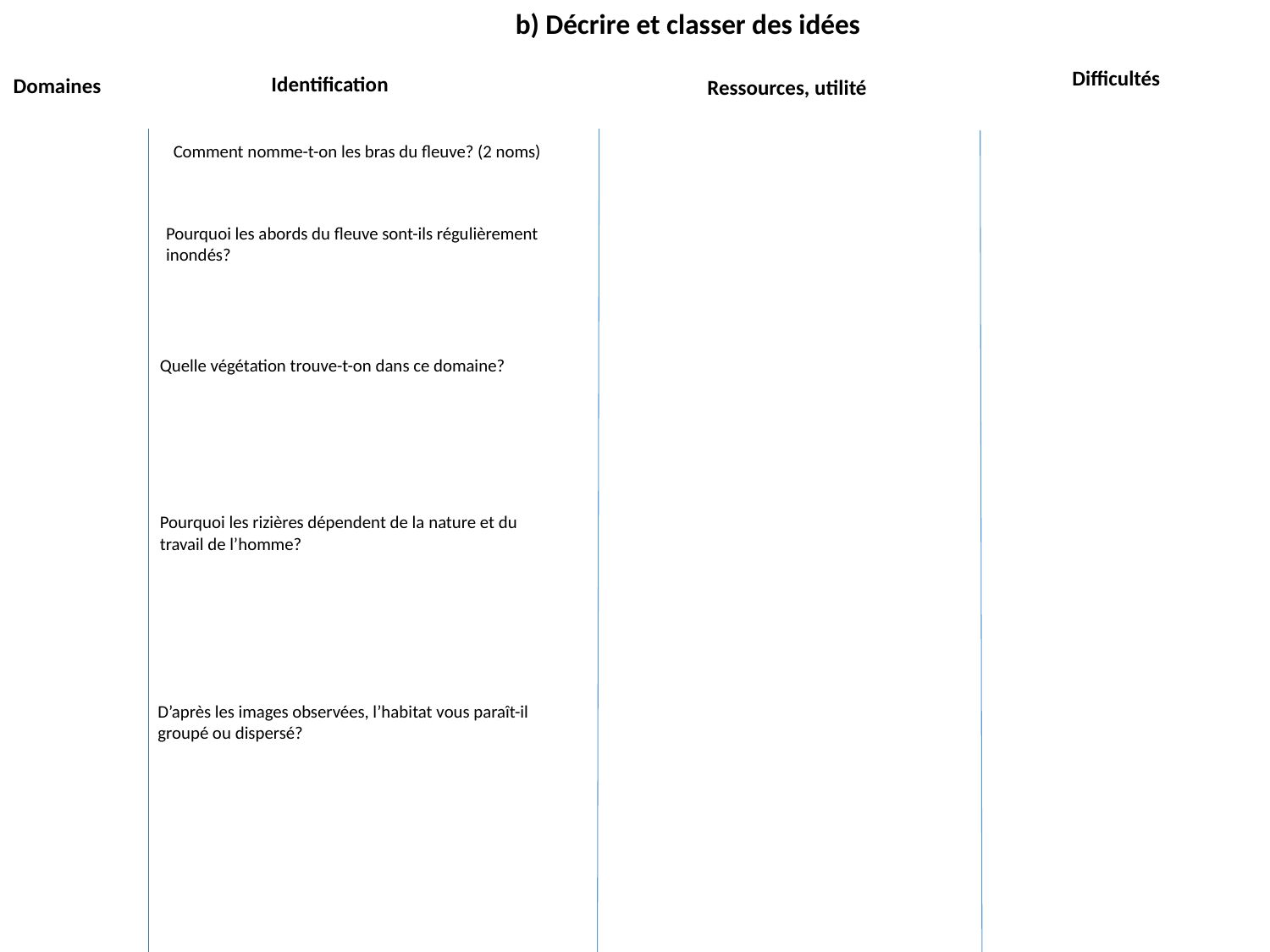

b) Décrire et classer des idées
Difficultés
Identification
Domaines
Ressources, utilité

Comment nomme-t-on les bras du fleuve? (2 noms)
Pourquoi les abords du fleuve sont-ils régulièrement inondés?
Quelle végétation trouve-t-on dans ce domaine?
Pourquoi les rizières dépendent de la nature et du travail de l’homme?
D’après les images observées, l’habitat vous paraît-il groupé ou dispersé?